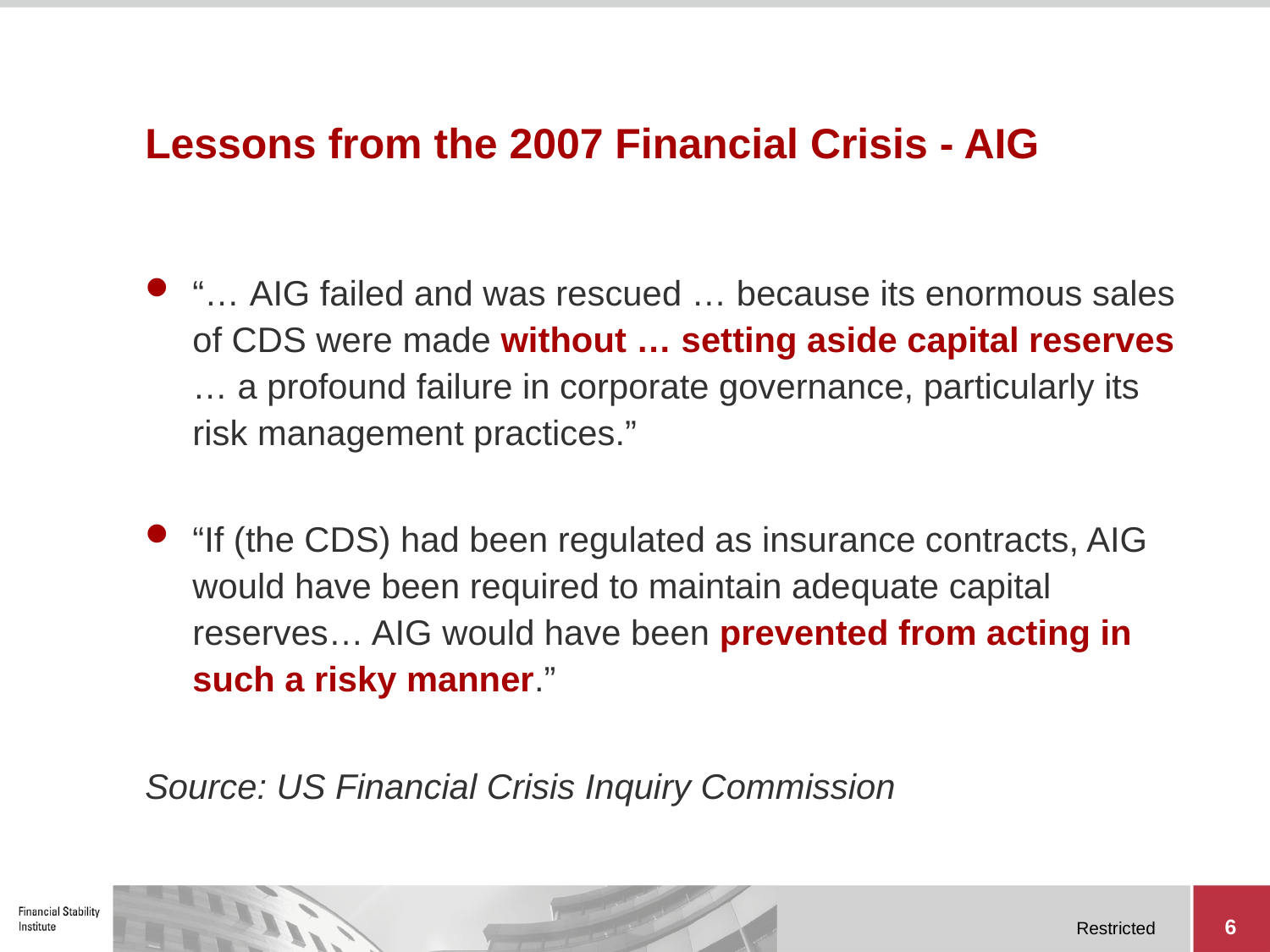

# Lessons from the 2007 Financial Crisis - AIG
“… AIG failed and was rescued … because its enormous sales of CDS were made without … setting aside capital reserves … a profound failure in corporate governance, particularly its risk management practices.”

“If (the CDS) had been regulated as insurance contracts, AIG would have been required to maintain adequate capital reserves… AIG would have been prevented from acting in such a risky manner.”

Source: US Financial Crisis Inquiry Commission

6